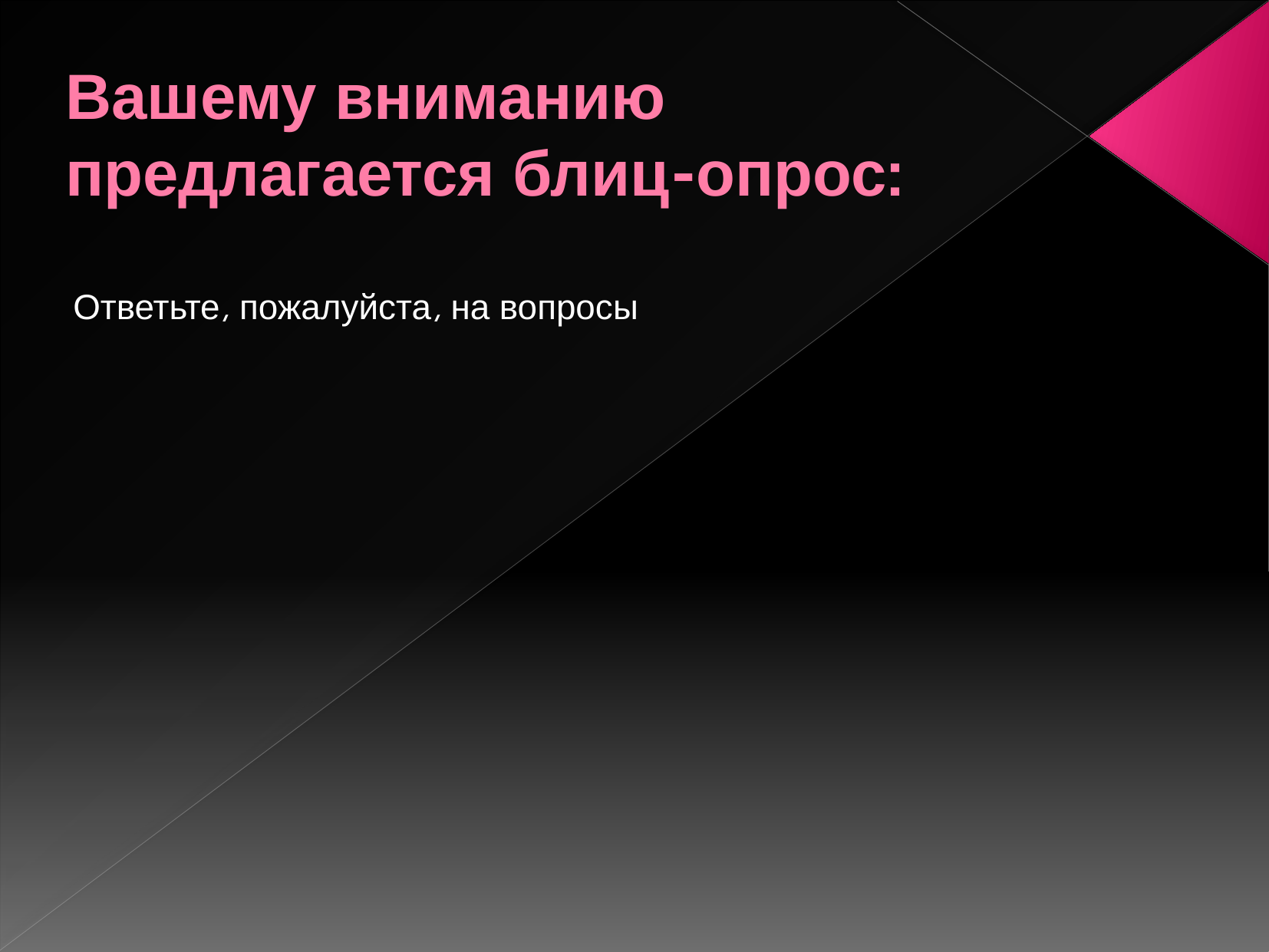

# Вашему вниманию предлагается блиц-опрос:
Ответьте, пожалуйста, на вопросы